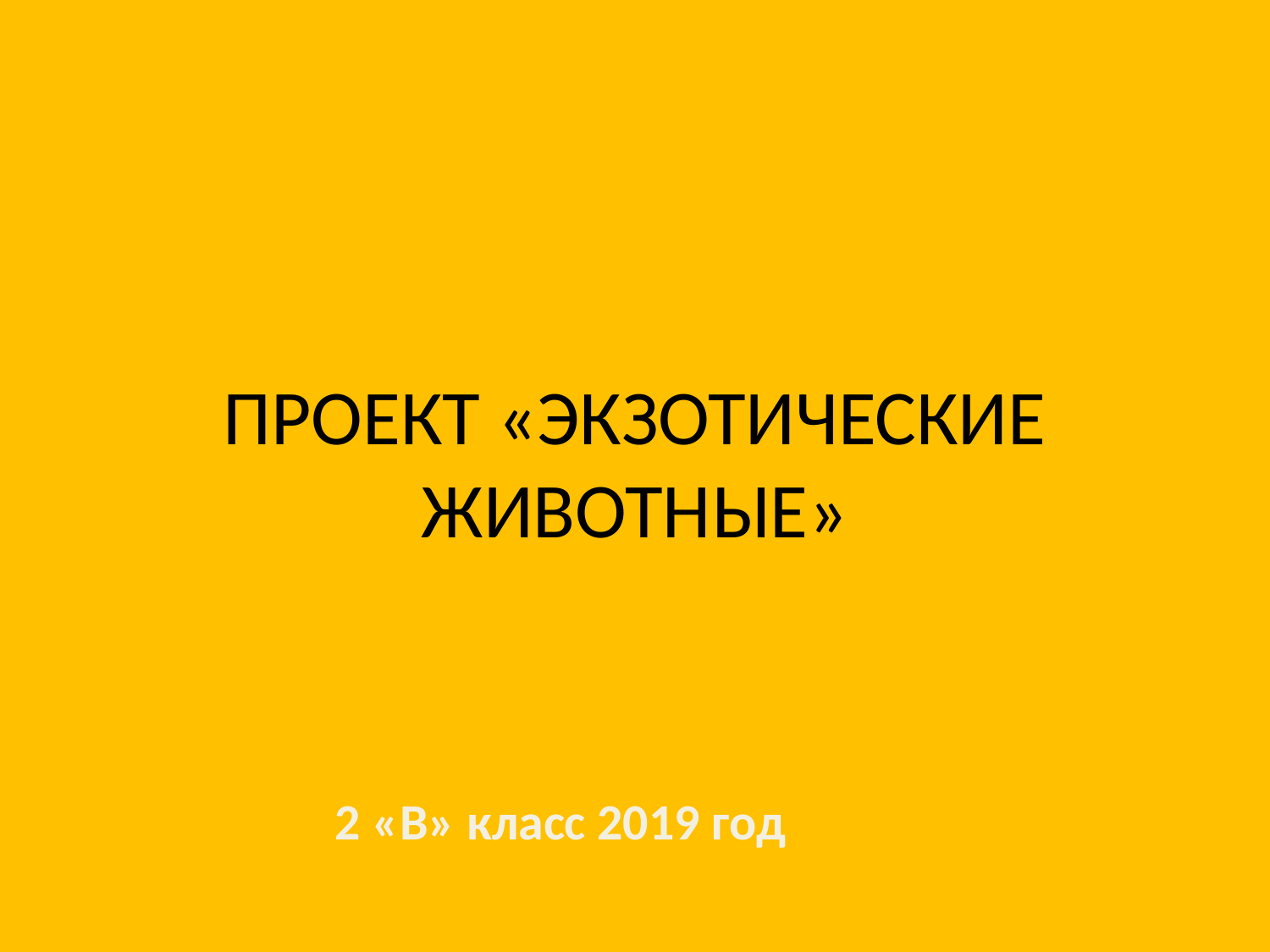

# ПРОЕКТ «ЭКЗОТИЧЕСКИЕ ЖИВОТНЫЕ»
2 «В» класс 2019 год